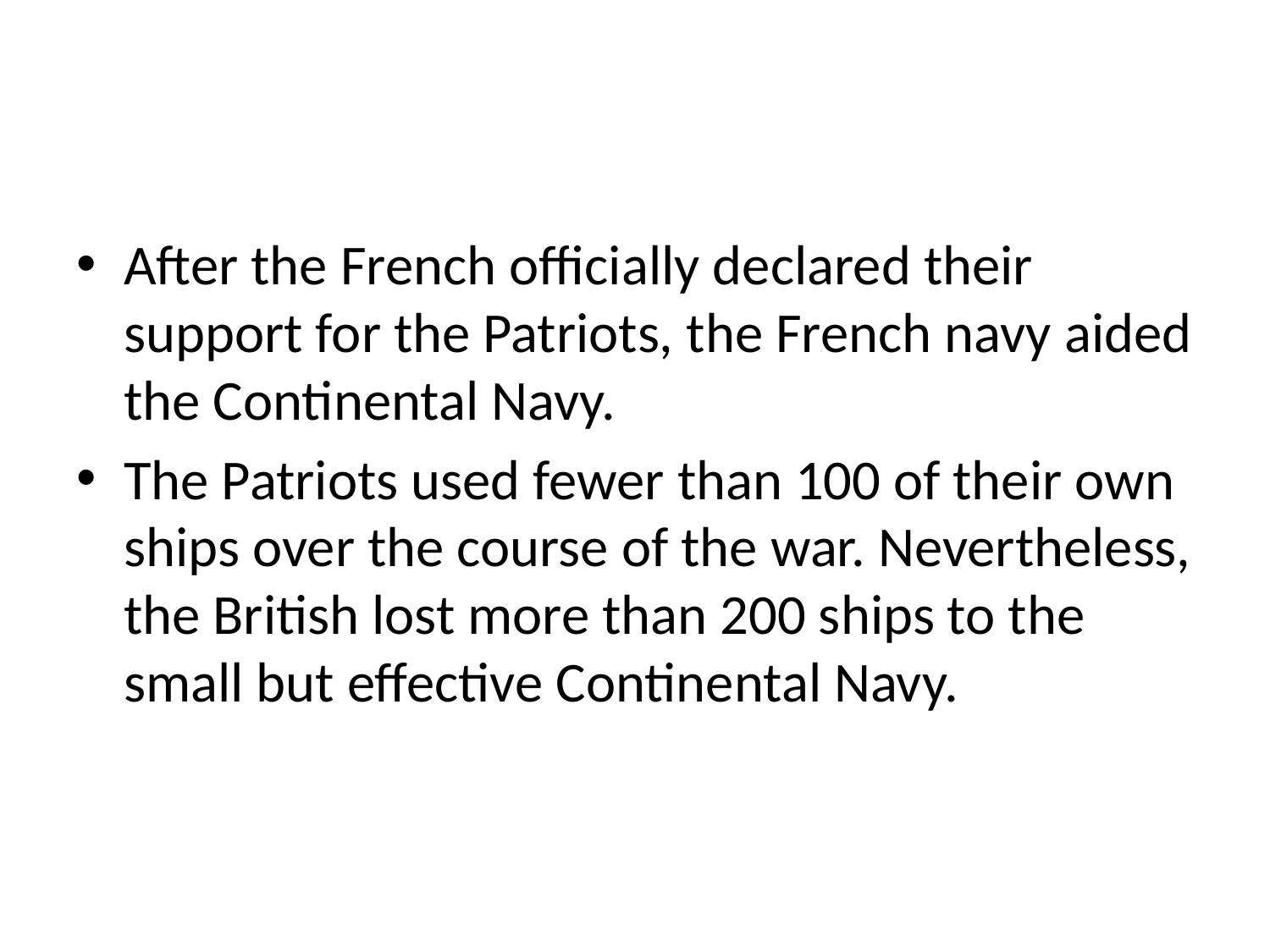

#
After the French officially declared their support for the Patriots, the French navy aided the Continental Navy.
The Patriots used fewer than 100 of their own ships over the course of the war. Nevertheless, the British lost more than 200 ships to the small but effective Continental Navy.